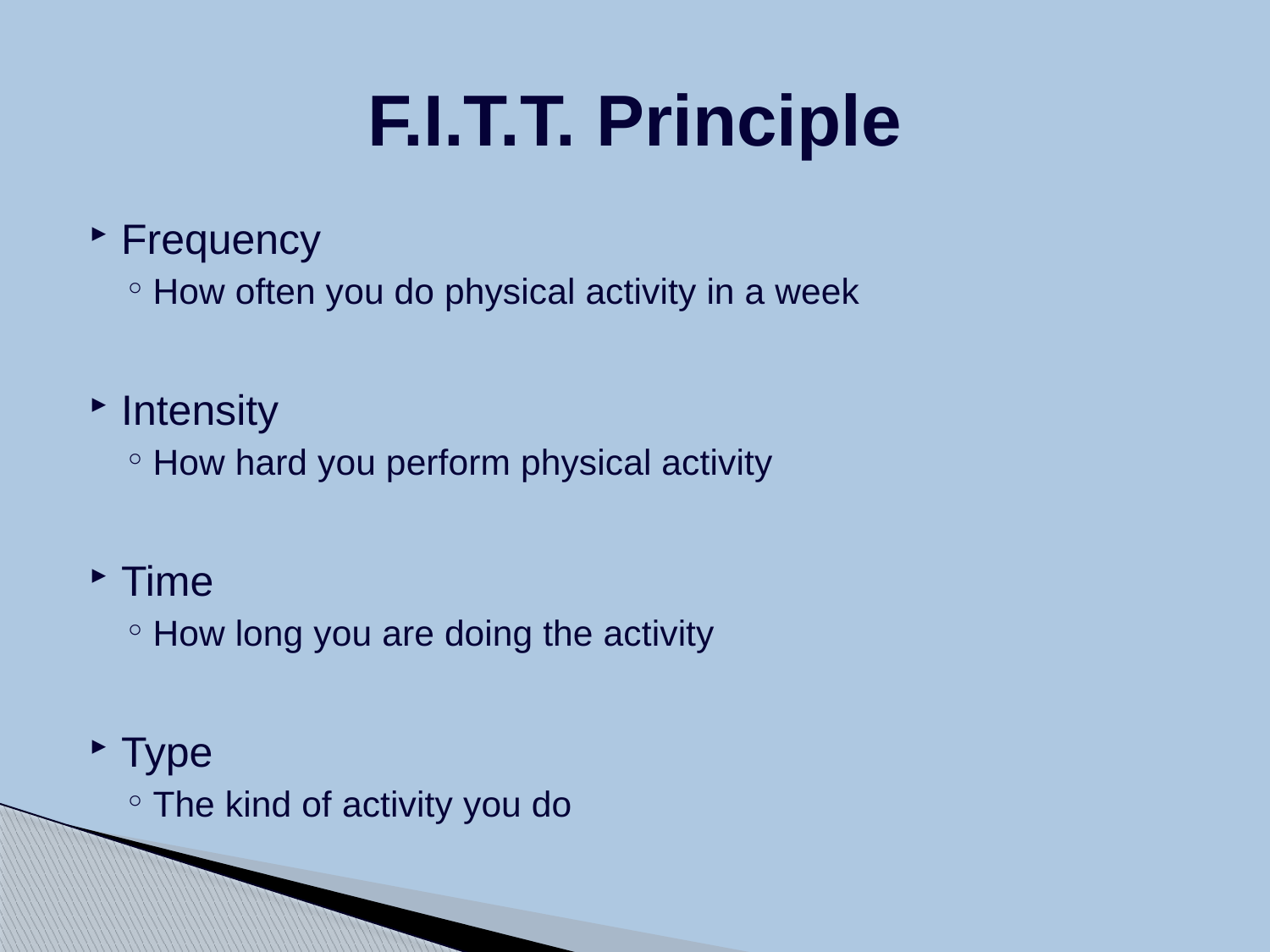

# F.I.T.T. Principle
Frequency
How often you do physical activity in a week

Intensity
How hard you perform physical activity

Time
How long you are doing the activity

Type
The kind of activity you do